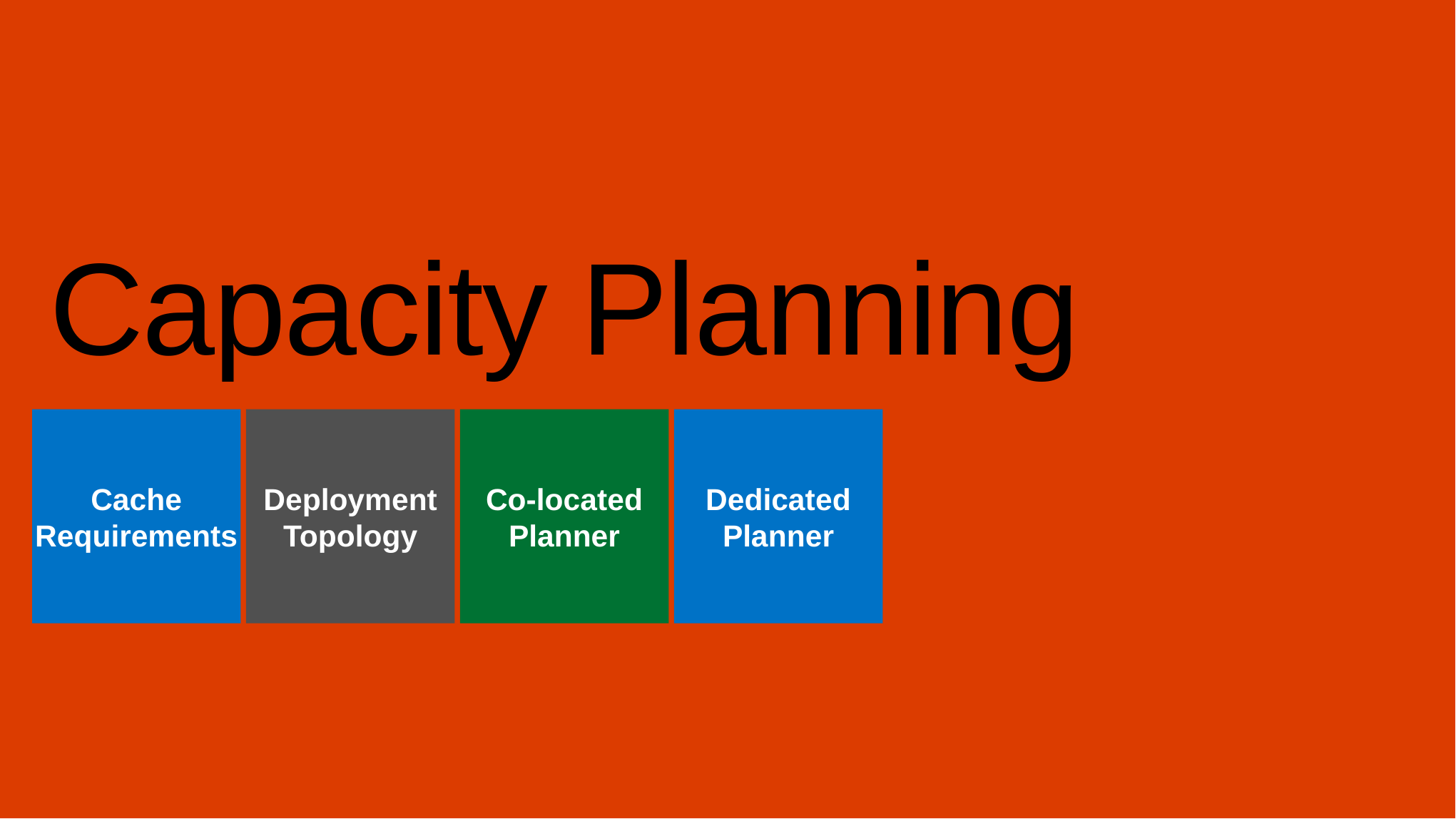

# Capacity Planning
Cache Requirements
Deployment Topology
Co-located Planner
Dedicated Planner